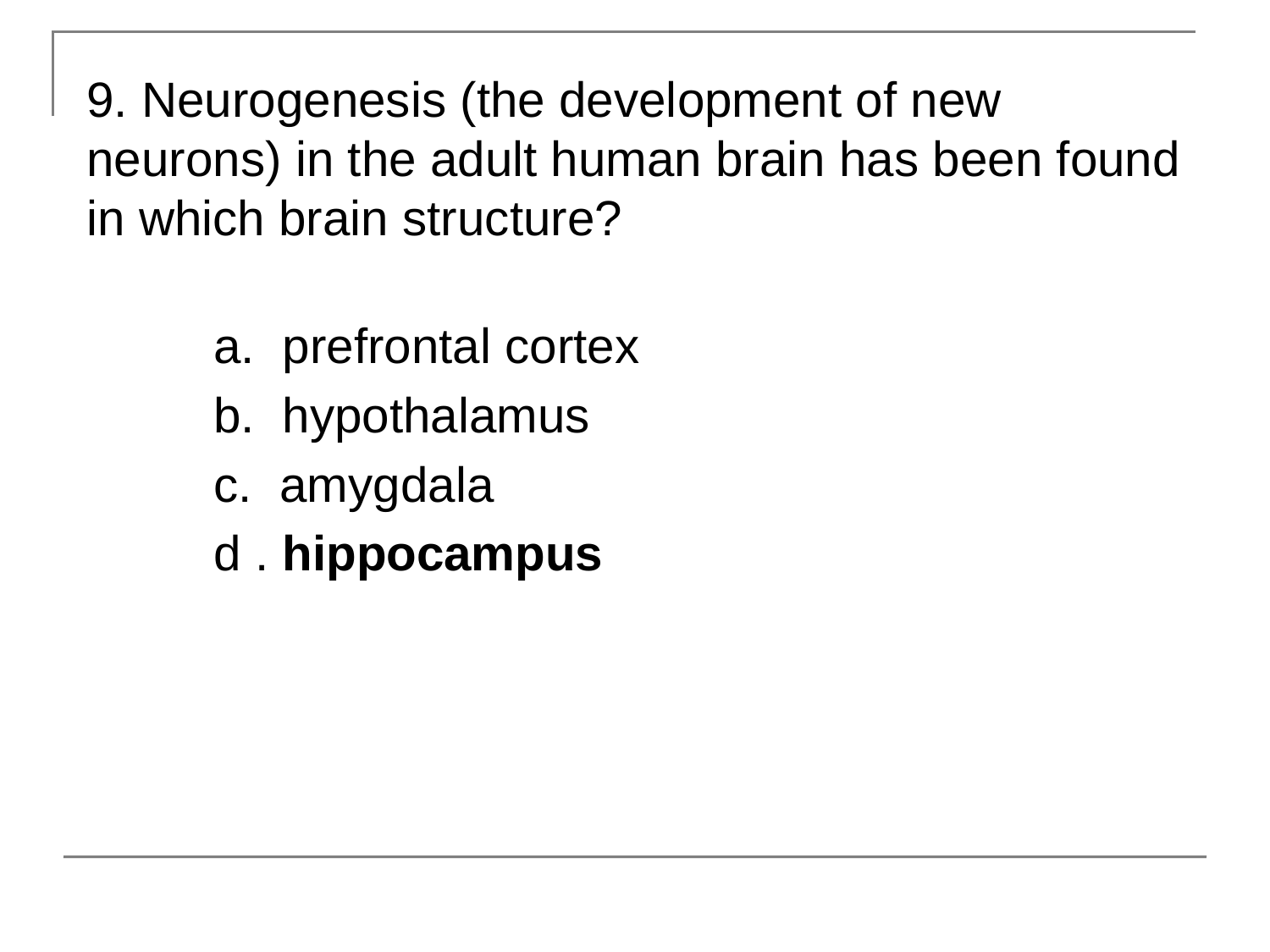

9. Neurogenesis (the development of new neurons) in the adult human brain has been found in which brain structure?
	a.  prefrontal cortex
	b.  hypothalamus
	c.  amygdala
	d . hippocampus